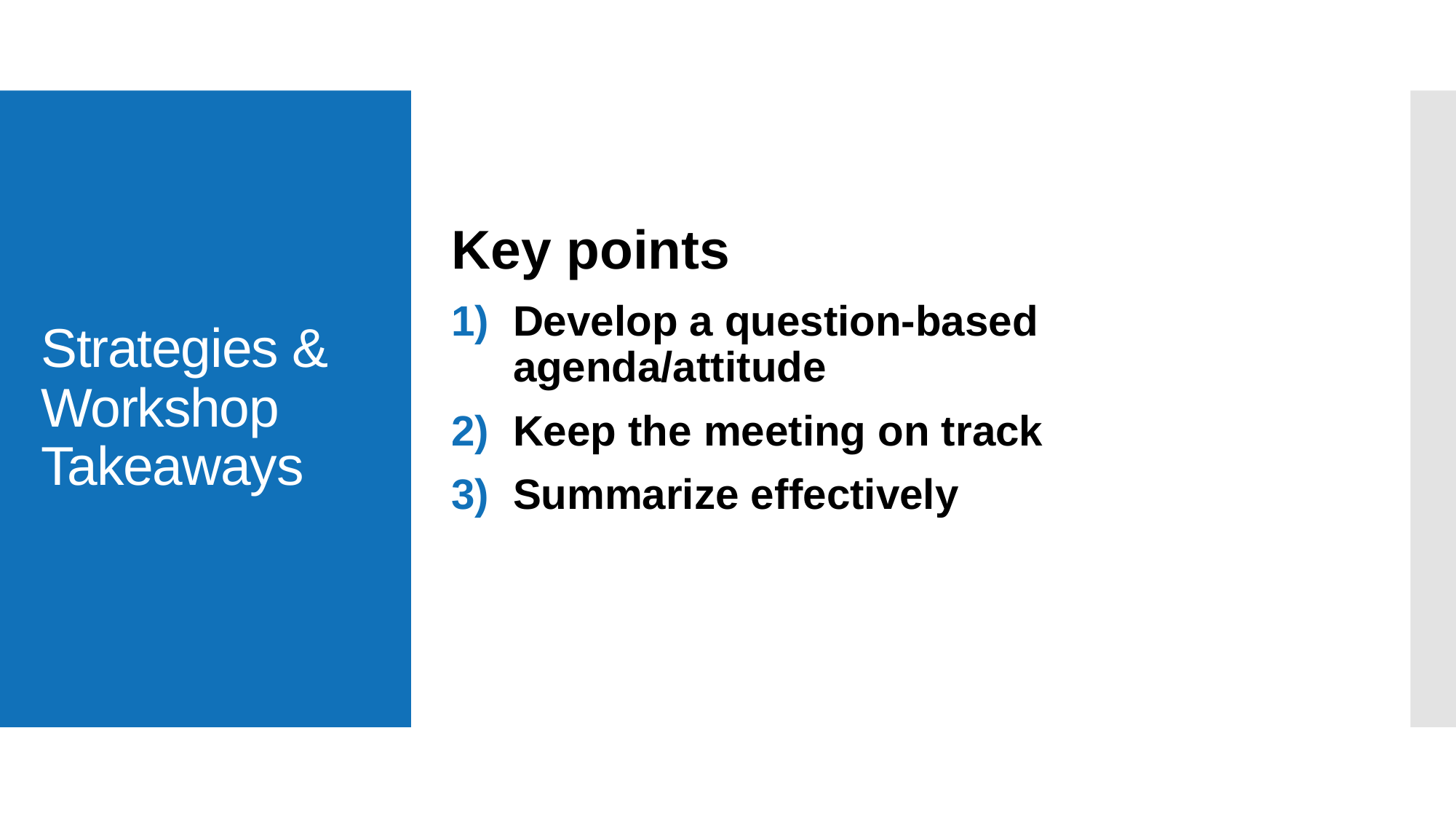

Key points
Develop a question-based agenda/attitude
Keep the meeting on track
Summarize effectively

# Strategies & Workshop Takeaways